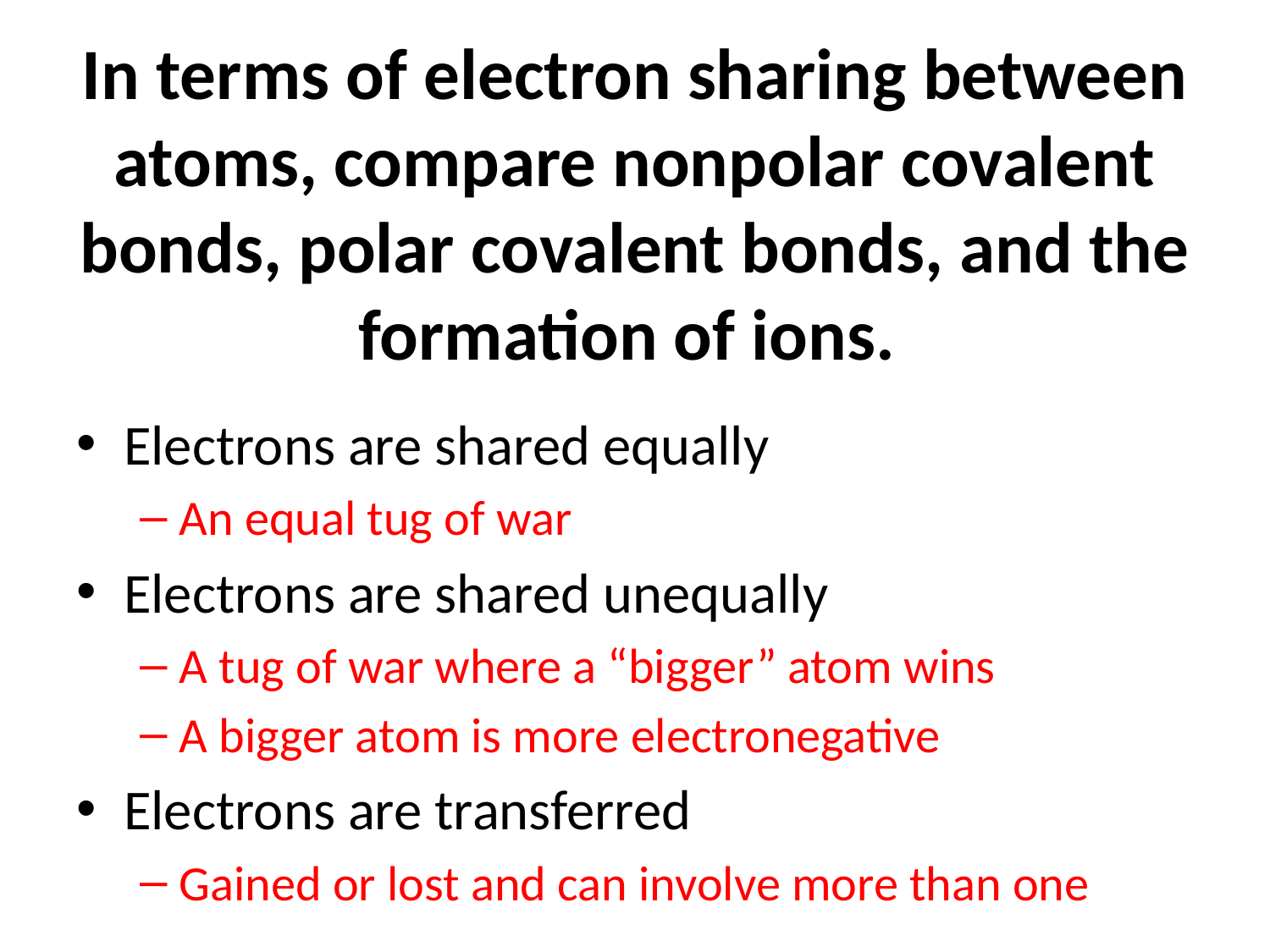

# In terms of electron sharing between atoms, compare nonpolar covalent bonds, polar covalent bonds, and the formation of ions.
Electrons are shared equally
An equal tug of war
Electrons are shared unequally
A tug of war where a “bigger” atom wins
A bigger atom is more electronegative
Electrons are transferred
Gained or lost and can involve more than one